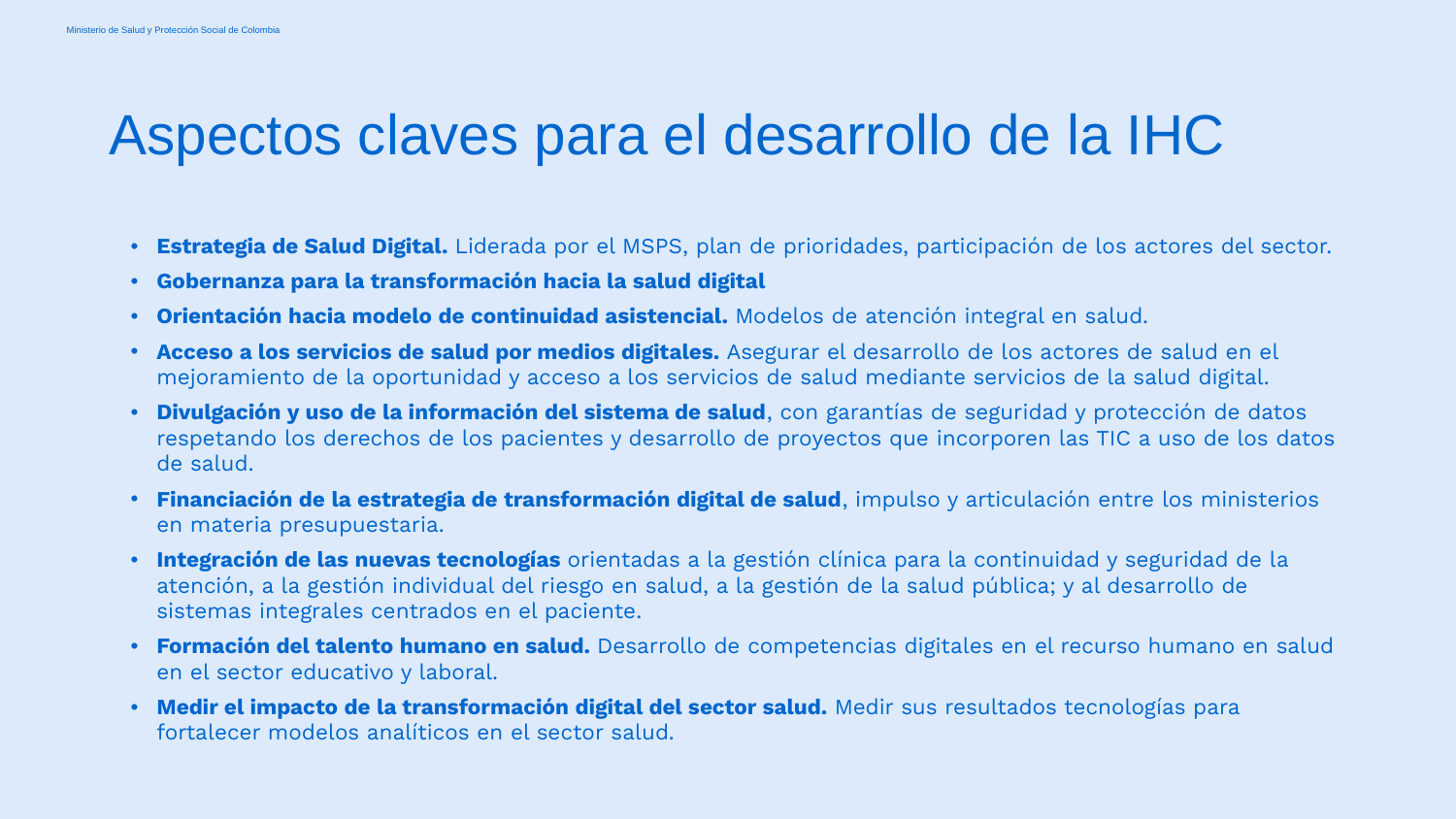

Aspectos claves para el desarrollo de la IHC
Estrategia de Salud Digital. Liderada por el MSPS, plan de prioridades, participación de los actores del sector.
Gobernanza para la transformación hacia la salud digital
Orientación hacia modelo de continuidad asistencial. Modelos de atención integral en salud.
Acceso a los servicios de salud por medios digitales. Asegurar el desarrollo de los actores de salud en el mejoramiento de la oportunidad y acceso a los servicios de salud mediante servicios de la salud digital.
Divulgación y uso de la información del sistema de salud, con garantías de seguridad y protección de datos respetando los derechos de los pacientes y desarrollo de proyectos que incorporen las TIC a uso de los datos de salud.
Financiación de la estrategia de transformación digital de salud, impulso y articulación entre los ministerios en materia presupuestaria.
Integración de las nuevas tecnologías orientadas a la gestión clínica para la continuidad y seguridad de la atención, a la gestión individual del riesgo en salud, a la gestión de la salud pública; y al desarrollo de sistemas integrales centrados en el paciente.
Formación del talento humano en salud. Desarrollo de competencias digitales en el recurso humano en salud en el sector educativo y laboral.
Medir el impacto de la transformación digital del sector salud. Medir sus resultados tecnologías para fortalecer modelos analíticos en el sector salud.